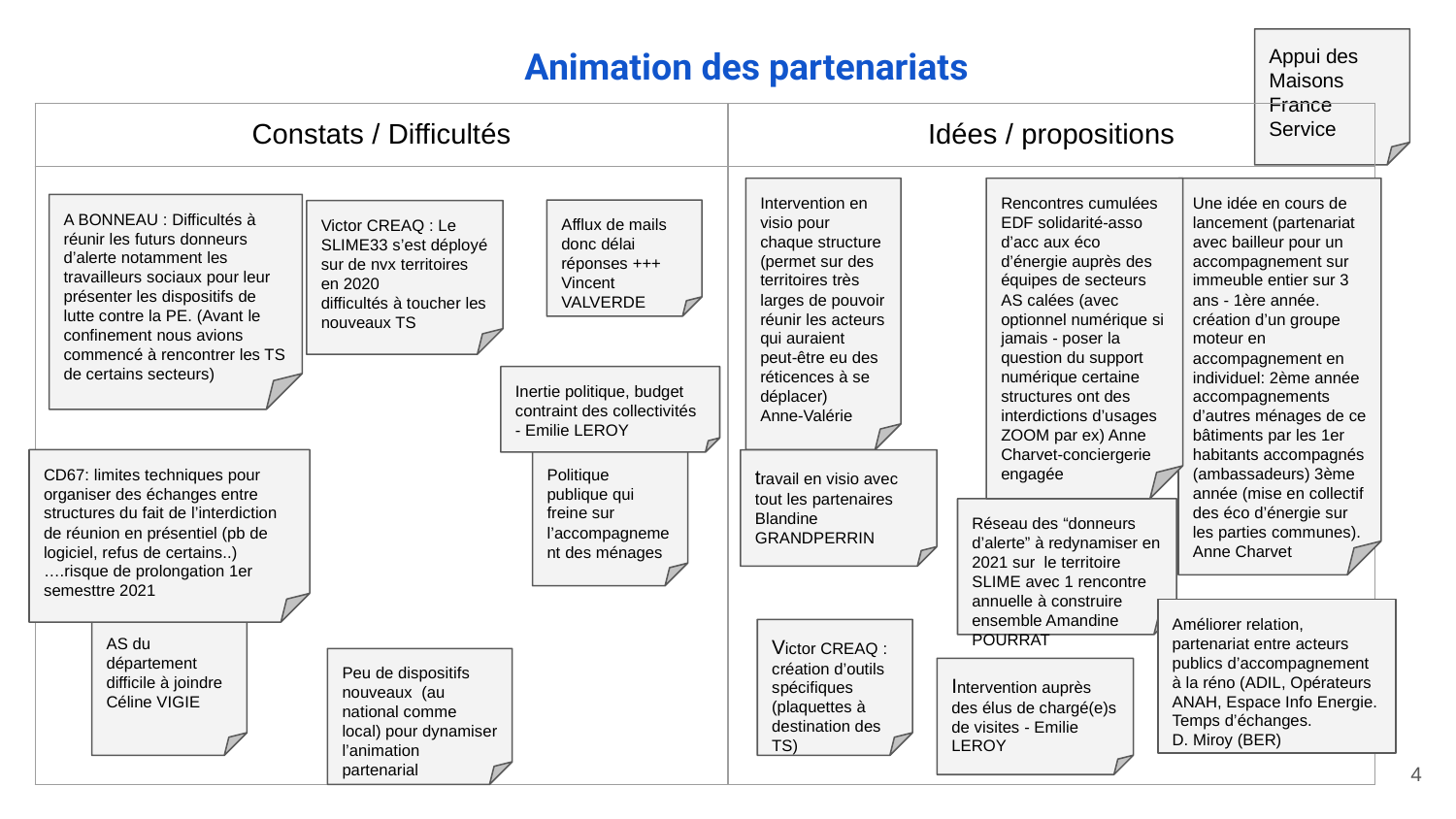

# Animation des partenariats
Appui des Maisons France Service
| Constats / Difficultés | Idées / propositions |
| --- | --- |

|  |  |
| --- | --- |

Intervention en visio pour chaque structure (permet sur des territoires très larges de pouvoir réunir les acteurs qui auraient peut-être eu des réticences à se déplacer)
Anne-Valérie
Rencontres cumulées EDF solidarité-asso d’acc aux éco d’énergie auprès des équipes de secteurs AS calées (avec optionnel numérique si jamais - poser la question du support numérique certaine structures ont des interdictions d’usages ZOOM par ex) Anne Charvet-conciergerie engagée
Une idée en cours de lancement (partenariat avec bailleur pour un accompagnement sur immeuble entier sur 3 ans - 1ère année. création d’un groupe moteur en accompagnement en individuel: 2ème année accompagnements d’autres ménages de ce bâtiments par les 1er habitants accompagnés (ambassadeurs) 3ème année (mise en collectif des éco d’énergie sur les parties communes). Anne Charvet
A BONNEAU : Difficultés à réunir les futurs donneurs d’alerte notamment les travailleurs sociaux pour leur présenter les dispositifs de lutte contre la PE. (Avant le confinement nous avions commencé à rencontrer les TS de certains secteurs)
Afflux de mails donc délai réponses +++
Vincent VALVERDE
Victor CREAQ : Le SLIME33 s’est déployé sur de nvx territoires en 2020
difficultés à toucher les nouveaux TS
Inertie politique, budget contraint des collectivités - Emilie LEROY
Politique publique qui freine sur l’accompagnement des ménages
travail en visio avec tout les partenaires Blandine GRANDPERRIN
CD67: limites techniques pour organiser des échanges entre structures du fait de l’interdiction de réunion en présentiel (pb de logiciel, refus de certains..)….risque de prolongation 1er semesttre 2021
Réseau des “donneurs d’alerte” à redynamiser en 2021 sur  le territoire SLIME avec 1 rencontre annuelle à construire ensemble Amandine POURRAT
Améliorer relation, partenariat entre acteurs publics d’accompagnement à la réno (ADIL, Opérateurs ANAH, Espace Info Energie. Temps d’échanges.
D. Miroy (BER)

AS du département difficile à joindre Céline VIGIE
Victor CREAQ : création d’outils spécifiques (plaquettes à destination des TS)
Peu de dispositifs nouveaux  (au national comme local) pour dynamiser l’animation partenarial
Intervention auprès des élus de chargé(e)s de visites - Emilie LEROY
4